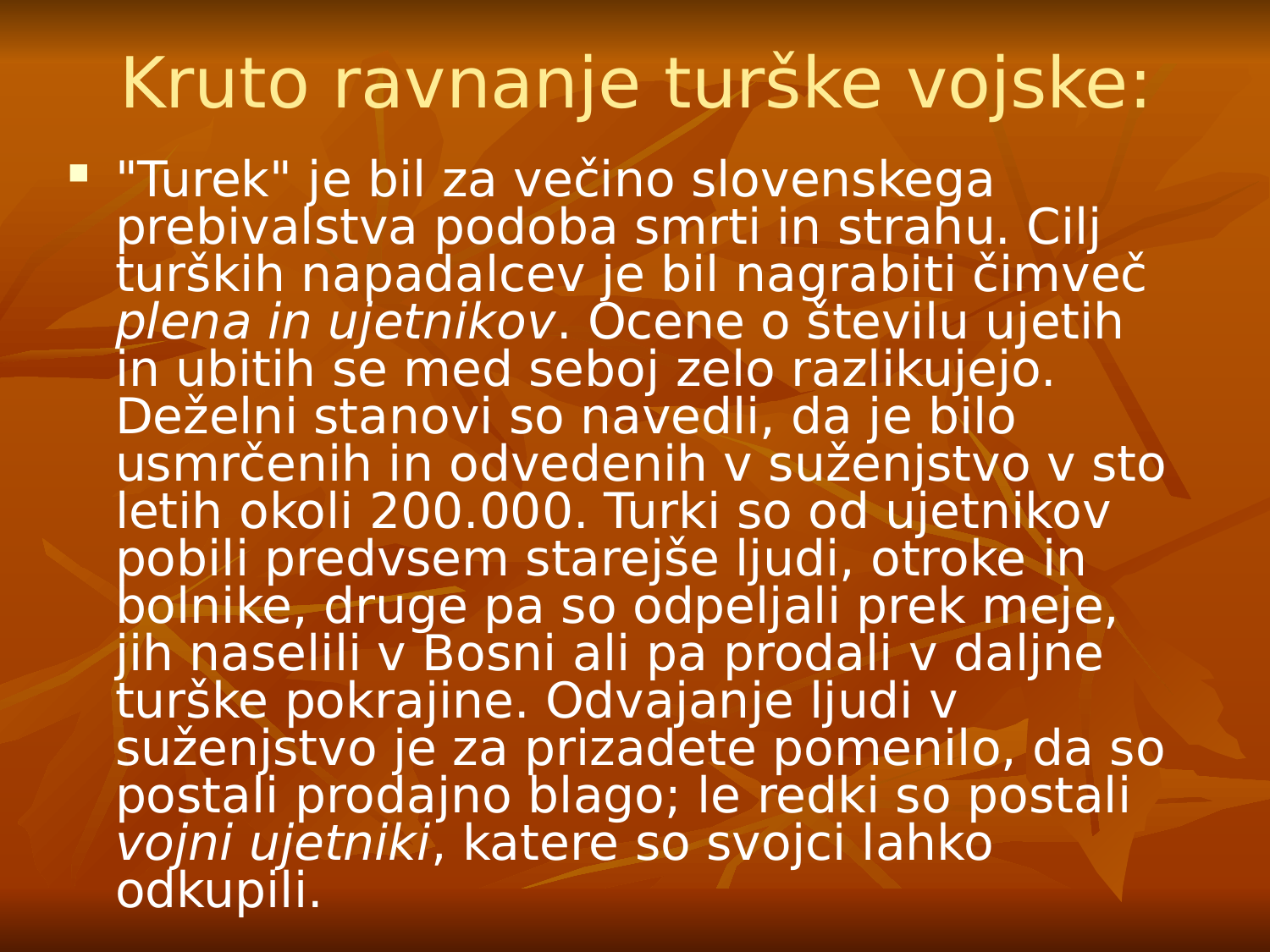

# Kruto ravnanje turške vojske:

"Turek" je bil za večino slovenskega prebivalstva podoba smrti in strahu. Cilj turških napadalcev je bil nagrabiti čimveč plena in ujetnikov. Ocene o številu ujetih in ubitih se med seboj zelo razlikujejo. Deželni stanovi so navedli, da je bilo usmrčenih in odvedenih v suženjstvo v sto letih okoli 200.000. Turki so od ujetnikov pobili predvsem starejše ljudi, otroke in bolnike, druge pa so odpeljali prek meje, jih naselili v Bosni ali pa prodali v daljne turške pokrajine. Odvajanje ljudi v suženjstvo je za prizadete pomenilo, da so postali prodajno blago; le redki so postali vojni ujetniki, katere so svojci lahko odkupili.